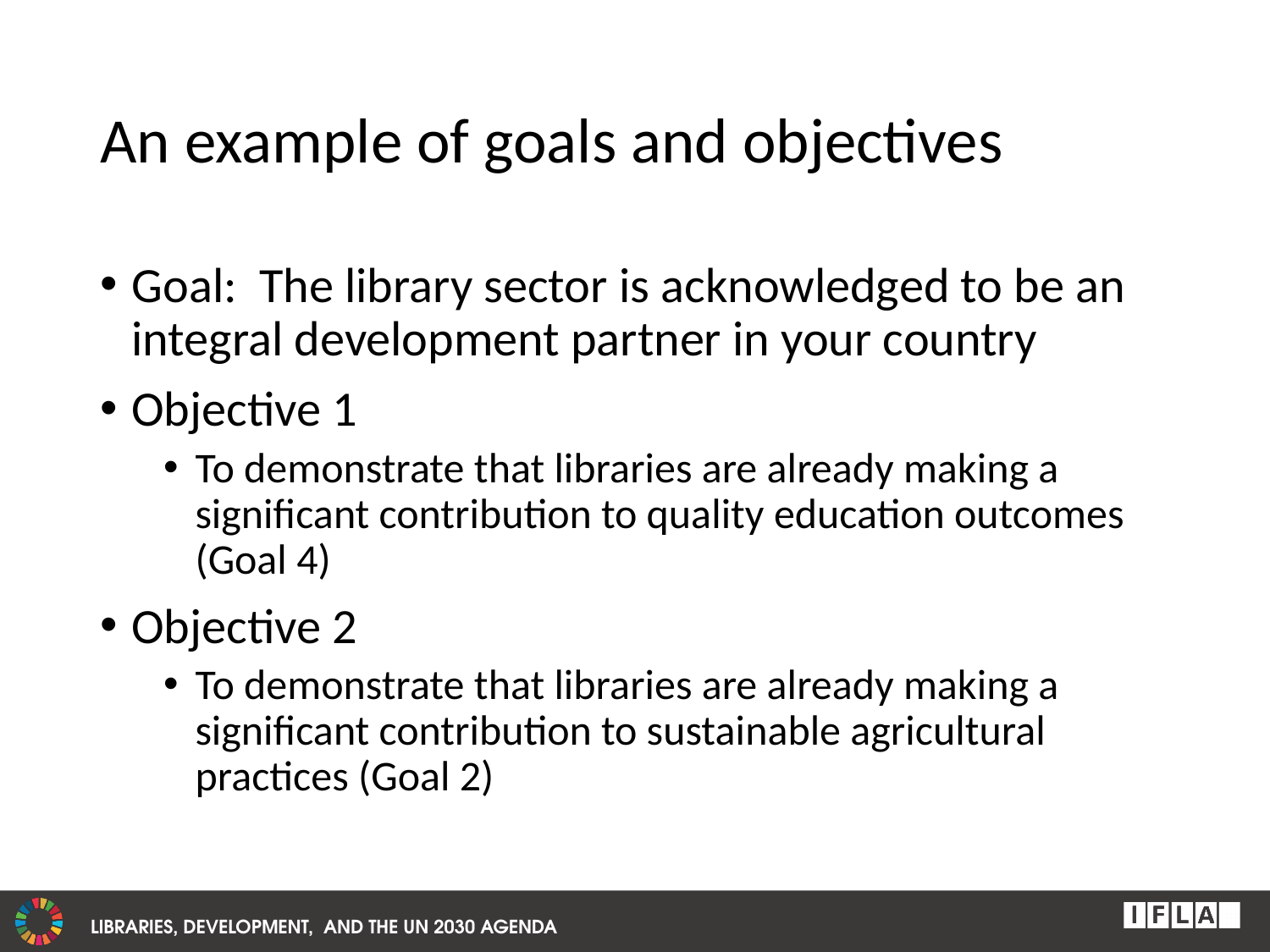

# An example of goals and objectives
Goal:  The library sector is acknowledged to be an integral development partner in your country
Objective 1
To demonstrate that libraries are already making a significant contribution to quality education outcomes (Goal 4)
Objective 2
To demonstrate that libraries are already making a significant contribution to sustainable agricultural practices (Goal 2)